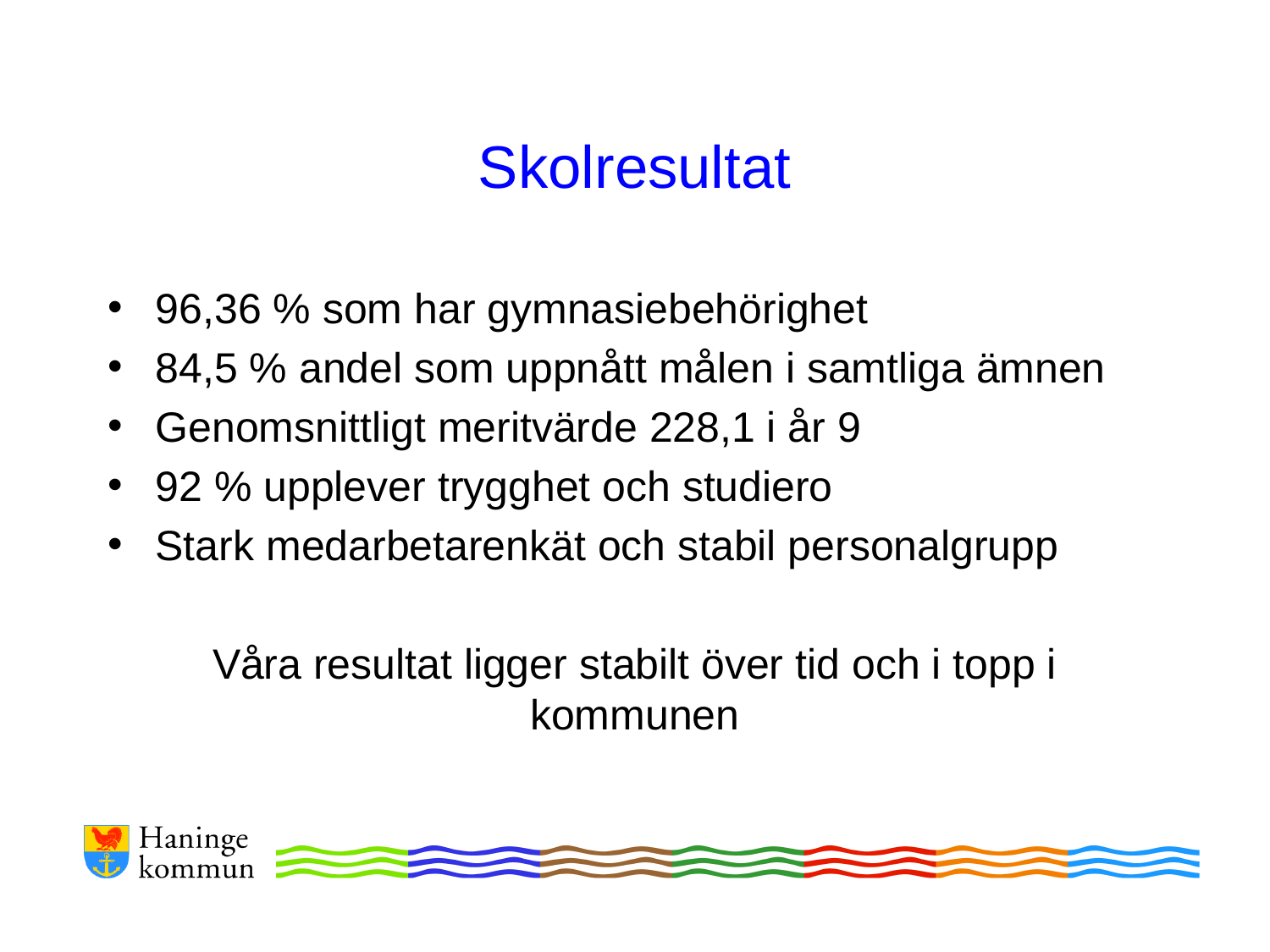

# Skolresultat
96,36 % som har gymnasiebehörighet
84,5 % andel som uppnått målen i samtliga ämnen
Genomsnittligt meritvärde 228,1 i år 9
92 % upplever trygghet och studiero
Stark medarbetarenkät och stabil personalgrupp

Våra resultat ligger stabilt över tid och i topp i kommunen